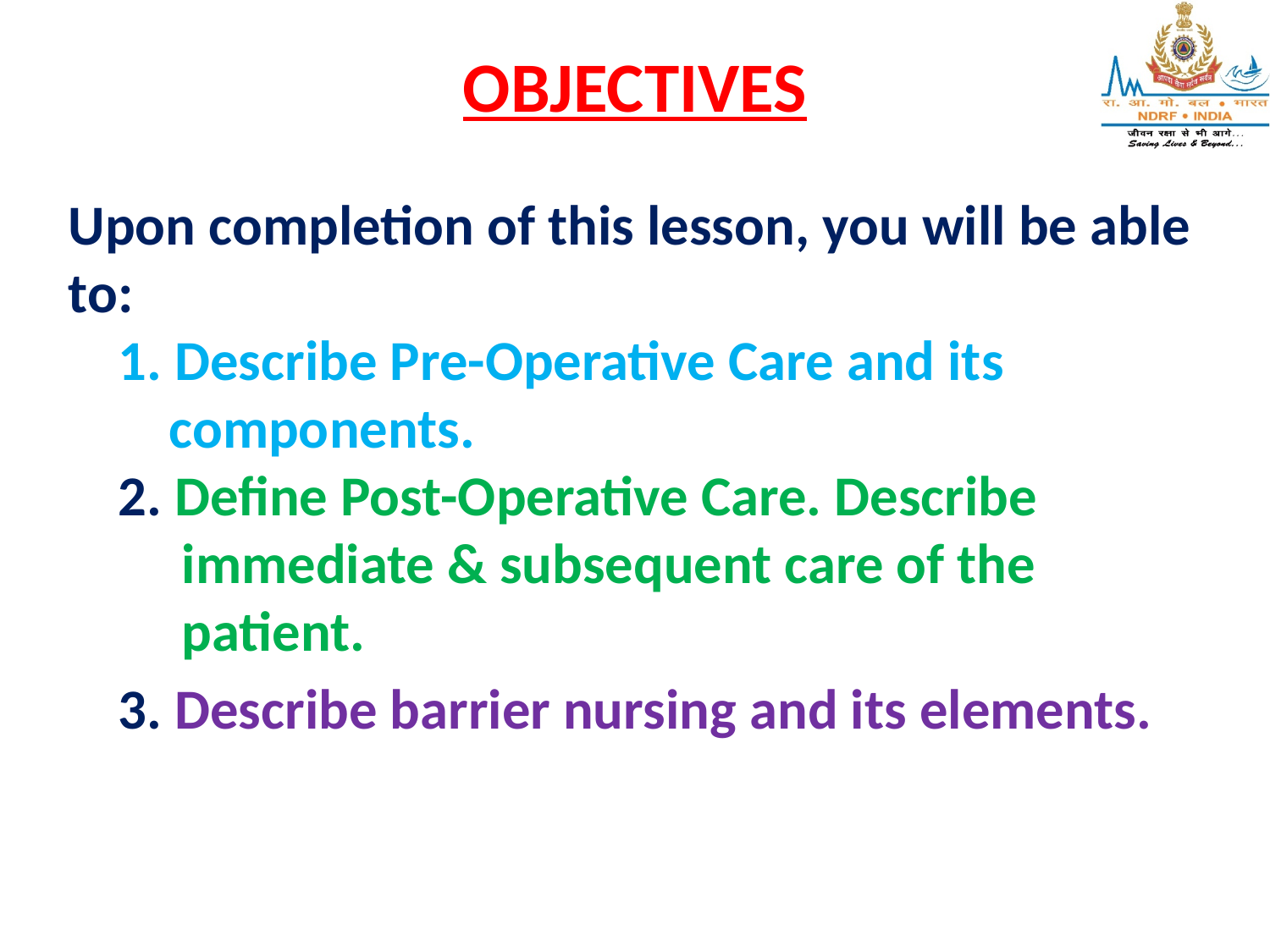

# OBJECTIVES
Upon completion of this lesson, you will be able to:
1. Describe Pre-Operative Care and its
    components.
2. Define Post-Operative Care. Describe
     immediate & subsequent care of the
     patient.
3. Describe barrier nursing and its elements.